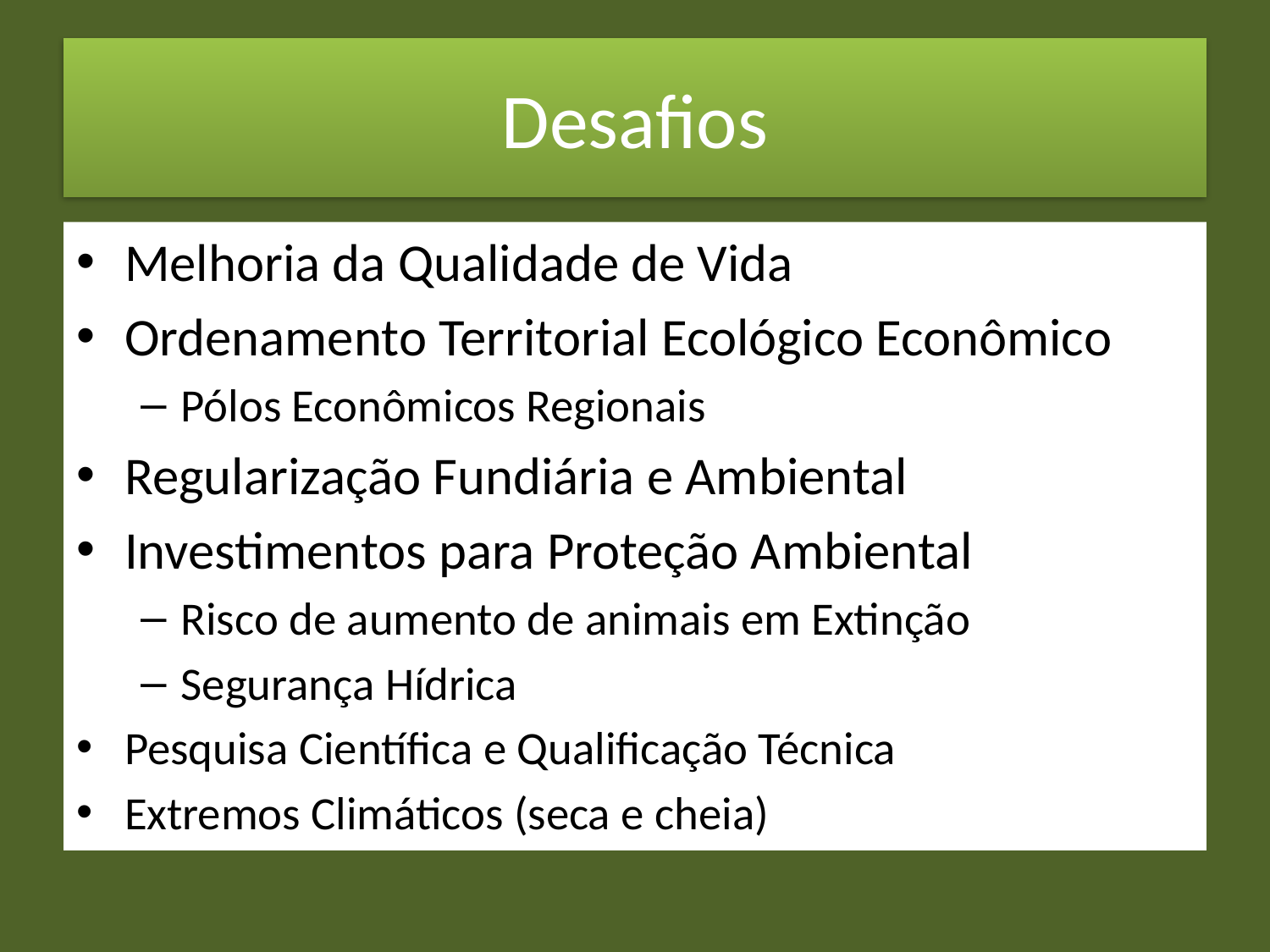

# Desafios
Melhoria da Qualidade de Vida
Ordenamento Territorial Ecológico Econômico
Pólos Econômicos Regionais
Regularização Fundiária e Ambiental
Investimentos para Proteção Ambiental
Risco de aumento de animais em Extinção
Segurança Hídrica
Pesquisa Científica e Qualificação Técnica
Extremos Climáticos (seca e cheia)